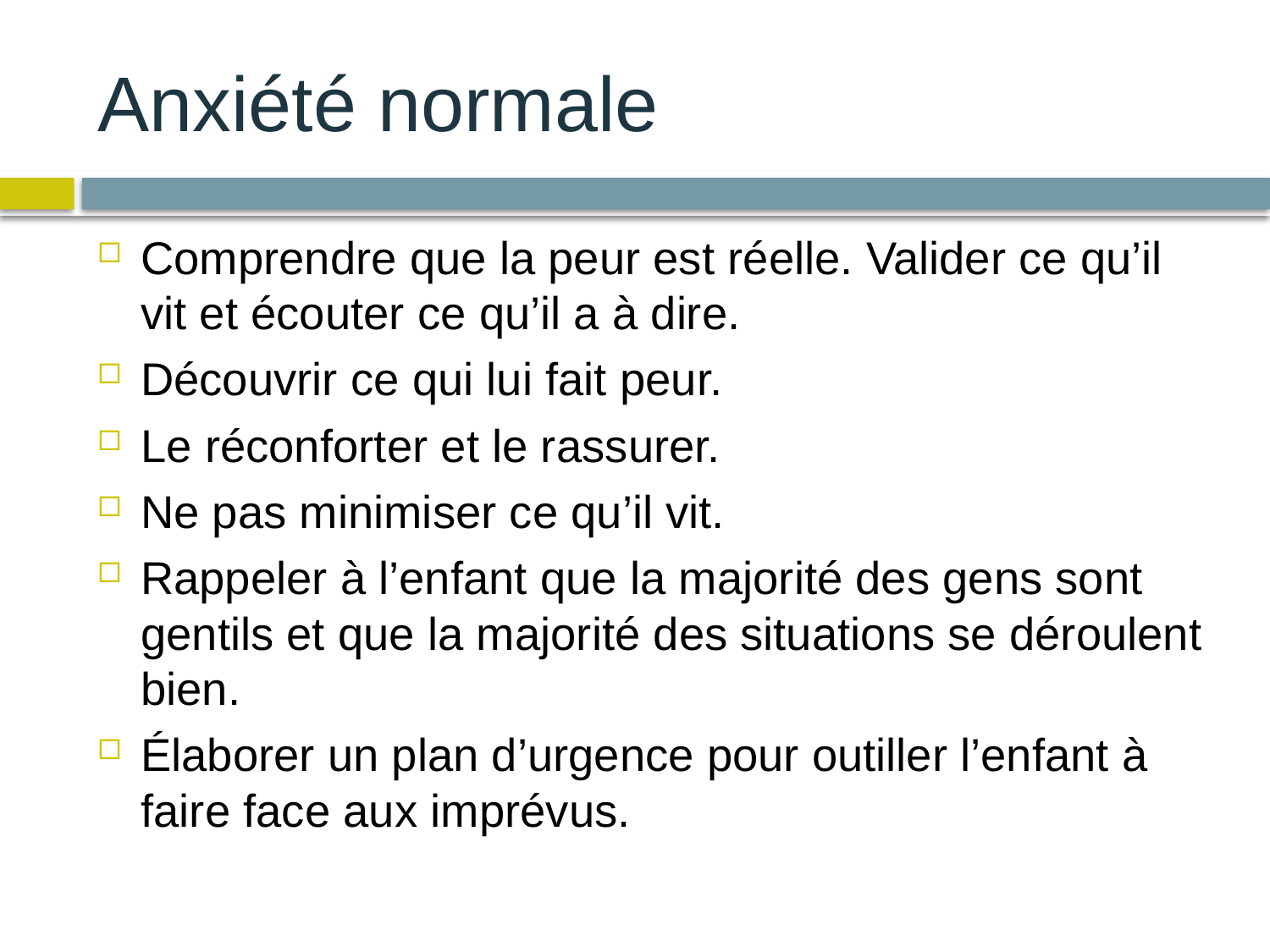

# Anxiété normale
Comprendre que la peur est réelle. Valider ce qu’il vit et écouter ce qu’il a à dire.
Découvrir ce qui lui fait peur.
Le réconforter et le rassurer.
Ne pas minimiser ce qu’il vit.
Rappeler à l’enfant que la majorité des gens sont gentils et que la majorité des situations se déroulent bien.
Élaborer un plan d’urgence pour outiller l’enfant à faire face aux imprévus.